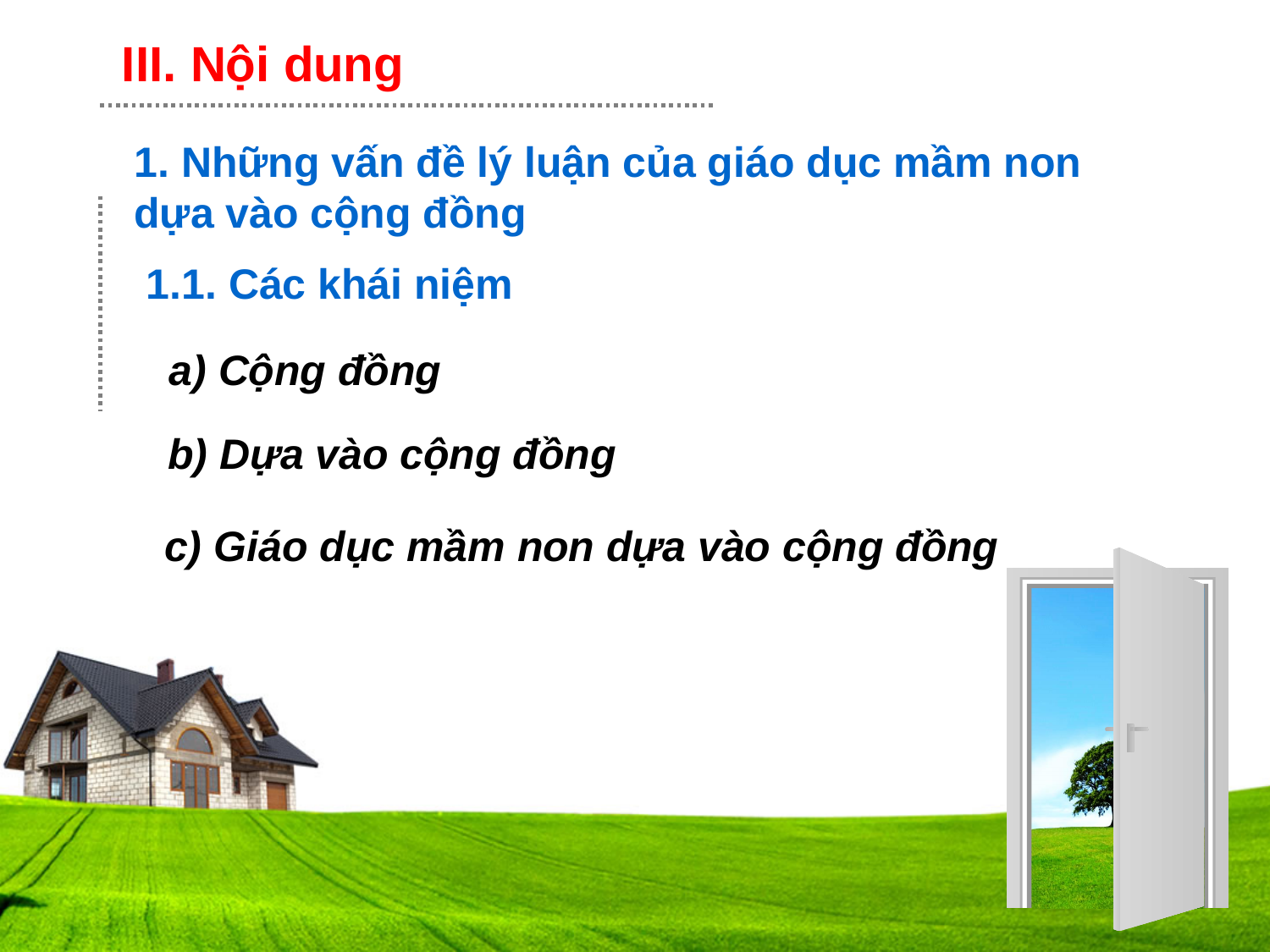

III. Nội dung
1. Những vấn đề lý luận của giáo dục mầm non dựa vào cộng đồng

1.1. Các khái niệm
a) Cộng đồng
b) Dựa vào cộng đồng
c) Giáo dục mầm non dựa vào cộng đồng